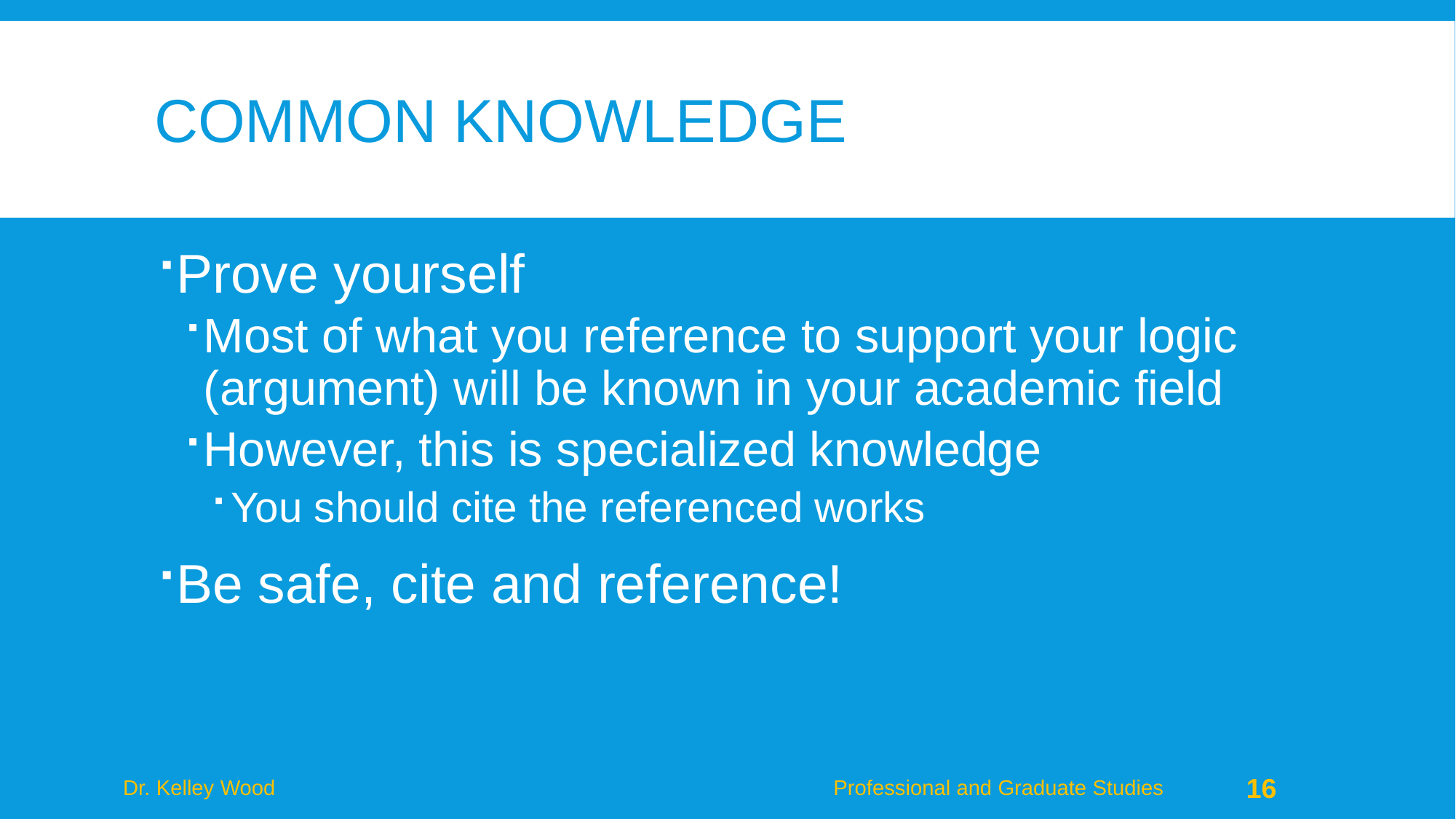

# Common Knowledge
Prove yourself
Most of what you reference to support your logic (argument) will be known in your academic field
However, this is specialized knowledge
You should cite the referenced works
Be safe, cite and reference!

Dr. Kelley Wood
Professional and Graduate Studies
16